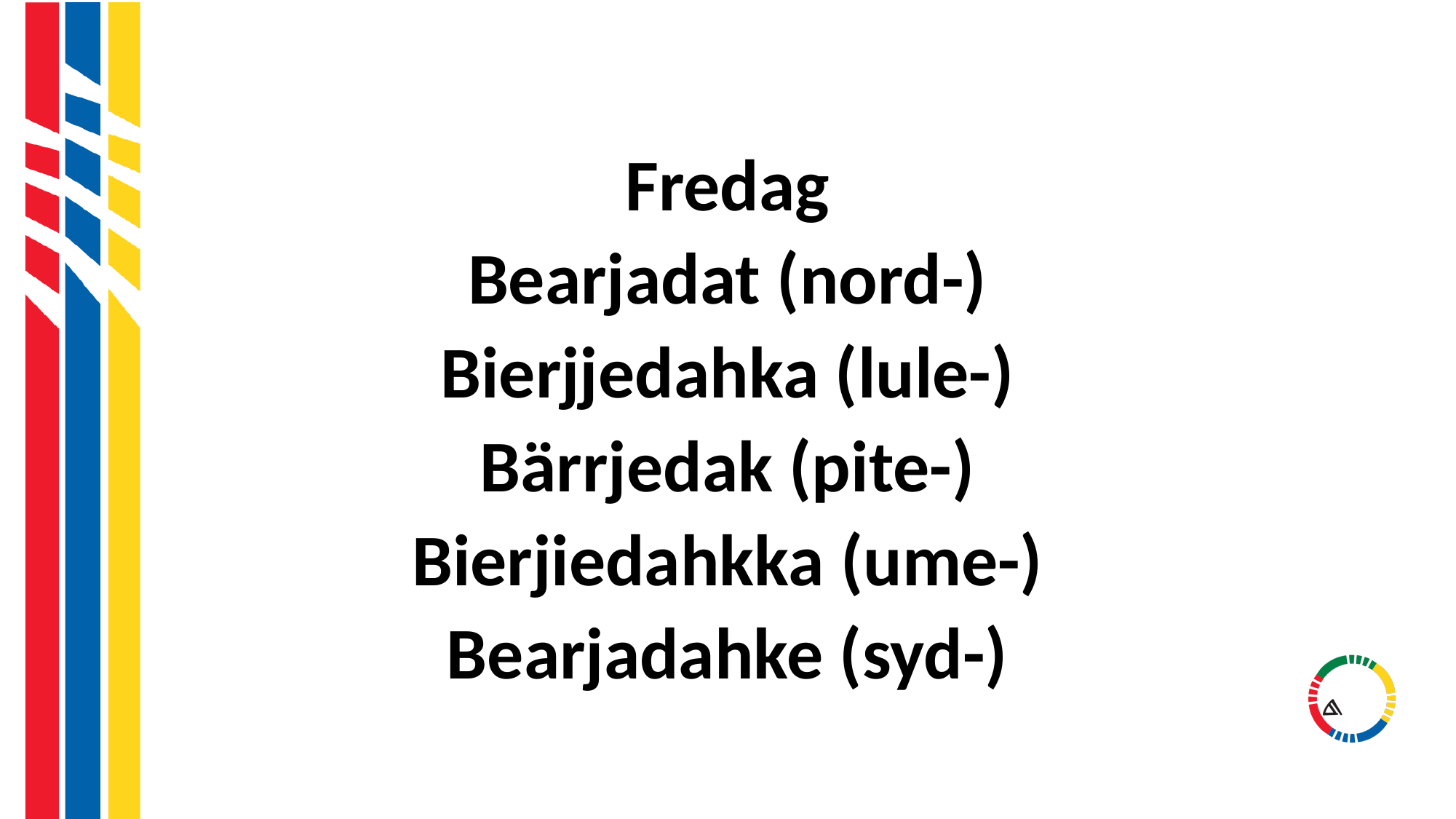

#
Fredag
Bearjadat (nord-)
Bierjjedahka (lule-)
Bärrjedak (pite-)
Bierjiedahkka (ume-)
Bearjadahke (syd-)